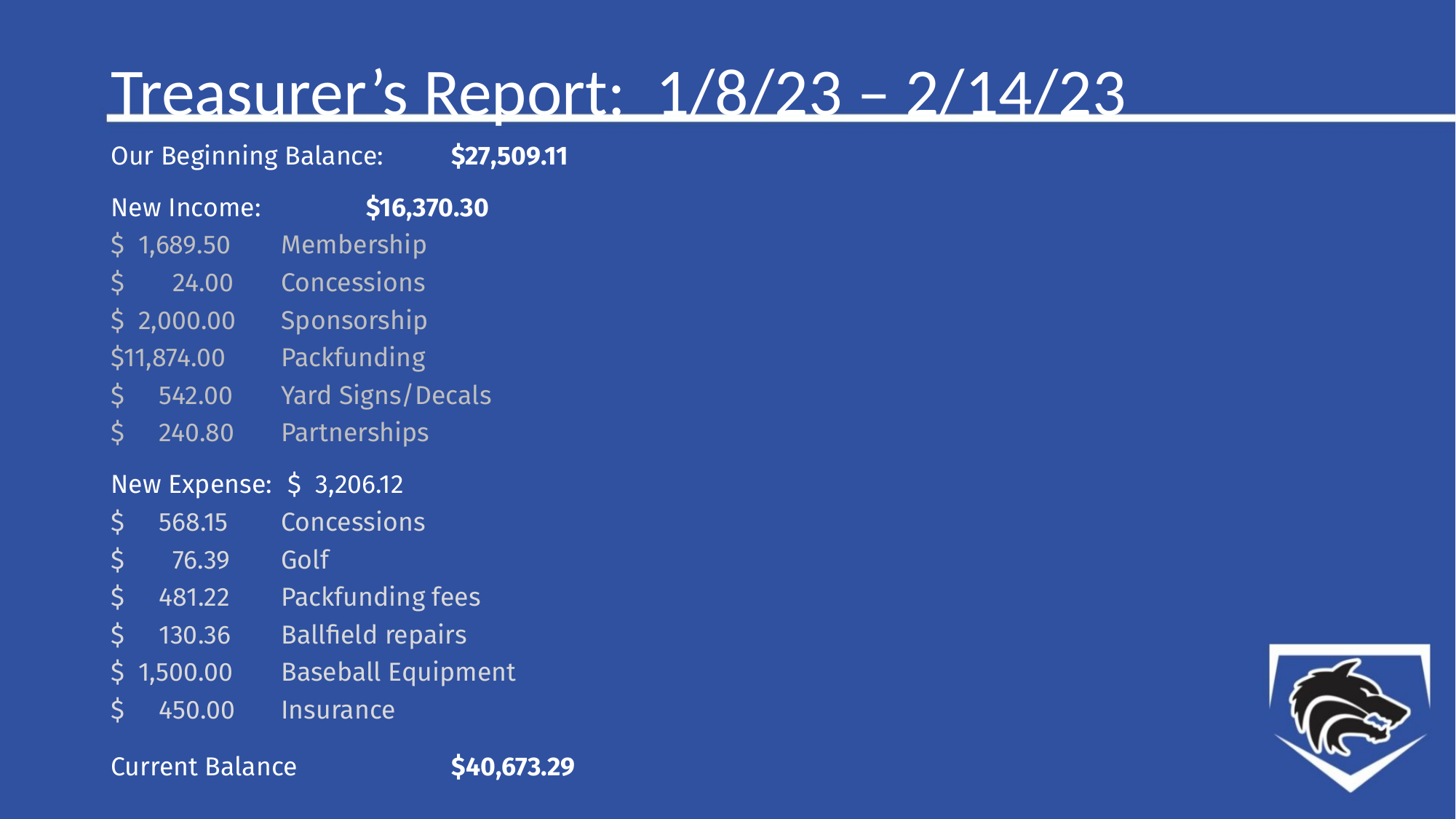

Treasurer’s Report:  1/8/23 – 2/14/23
Our Beginning Balance:   		$27,509.11

New Income:             		$16,370.30
$  1,689.50	Membership
$       24.00	Concessions
$  2,000.00	Sponsorship
$11,874.00	Packfunding
$     542.00	Yard Signs/Decals
$     240.80	Partnerships

New Expense:			 $  3,206.12
$     568.15	Concessions
$       76.39	Golf
$     481.22	Packfunding fees
$     130.36	Ballfield repairs
$  1,500.00	Baseball Equipment
$     450.00	Insurance

Current Balance  	  	$40,673.29